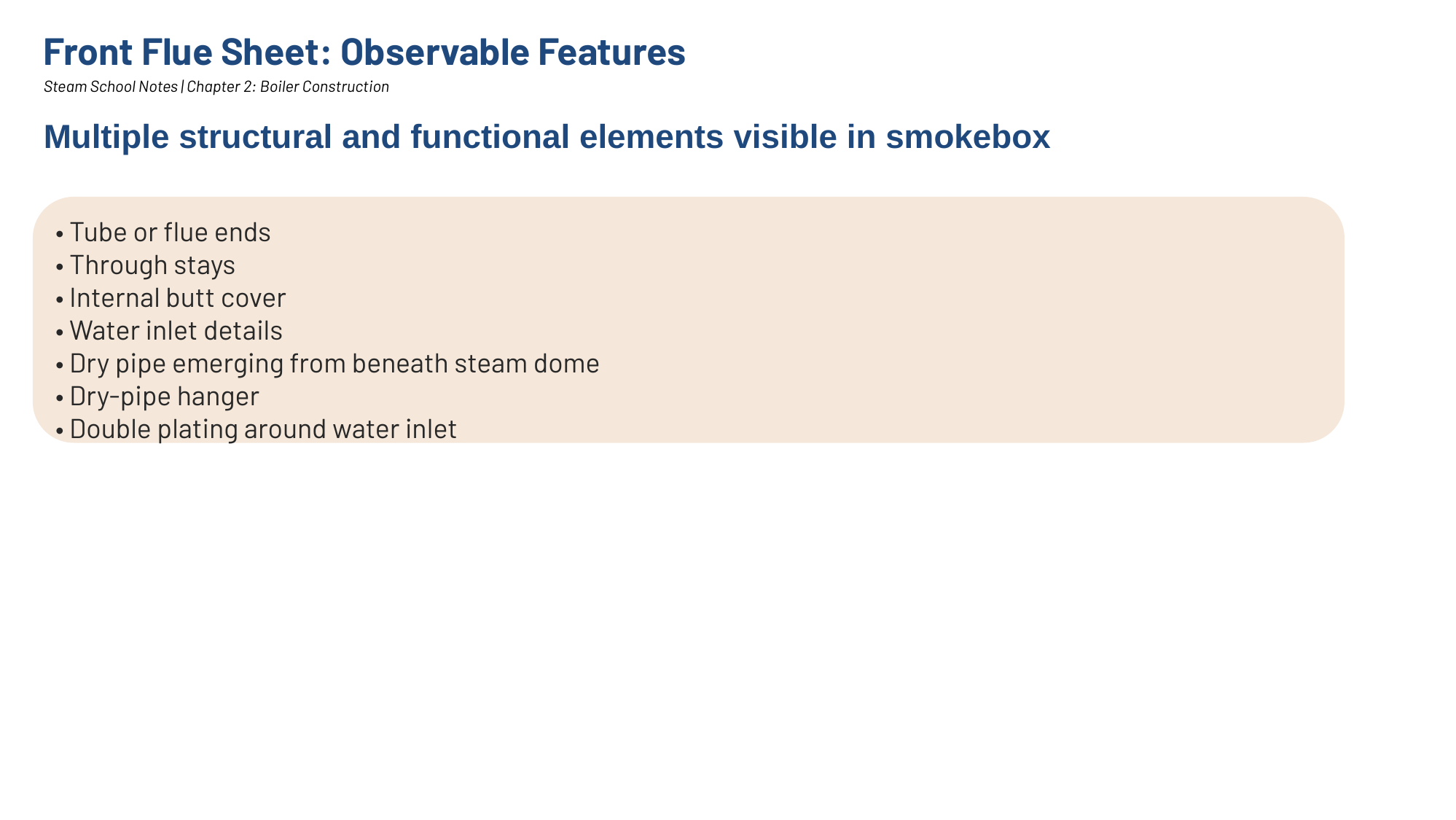

Front Flue Sheet: Observable Features
Steam School Notes | Chapter 2: Boiler Construction
Multiple structural and functional elements visible in smokebox
• Tube or flue ends
• Through stays
• Internal butt cover
• Water inlet details
• Dry pipe emerging from beneath steam dome
• Dry-pipe hanger
• Double plating around water inlet